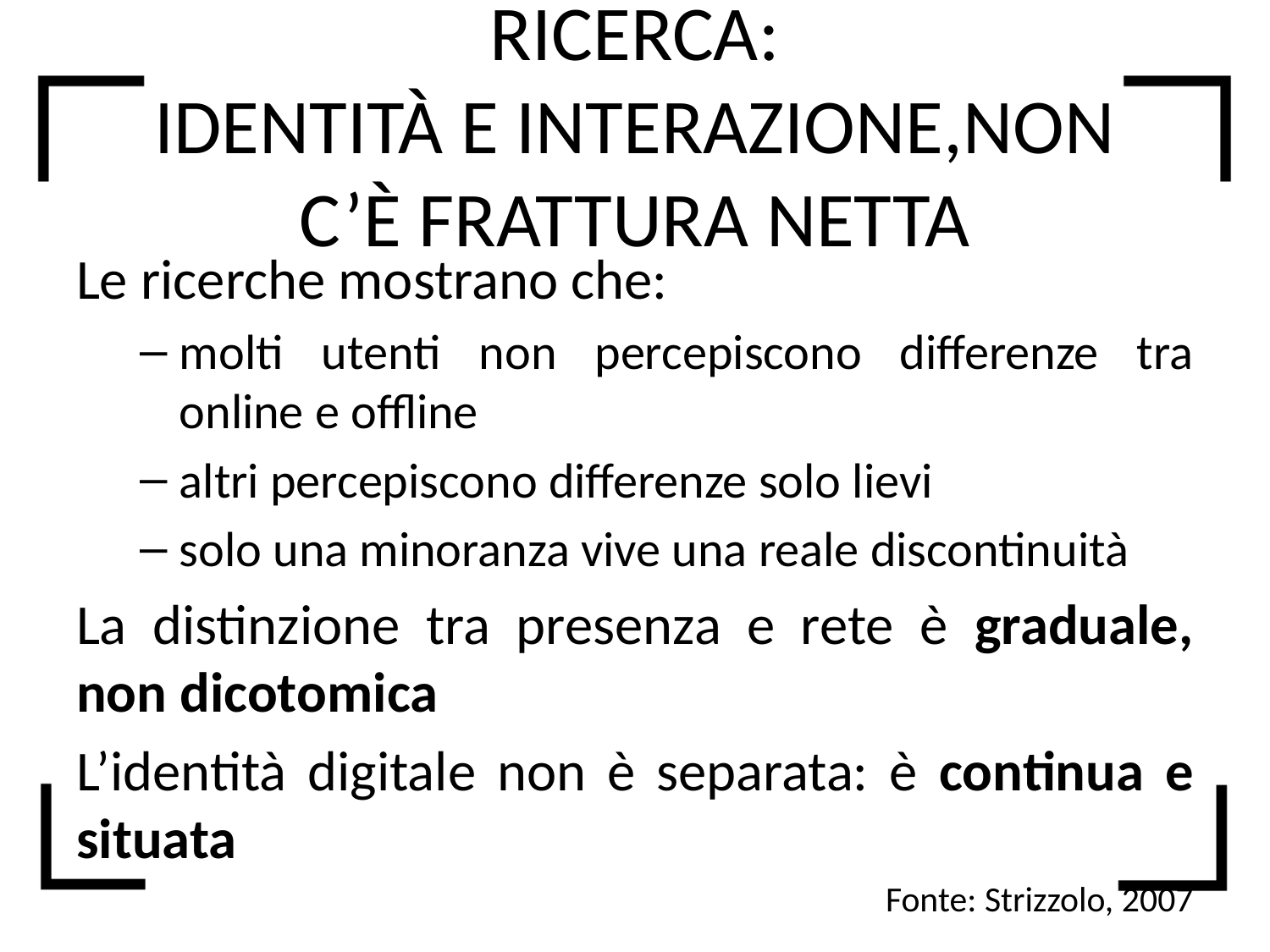

# RICERCA: IDENTITÀ E INTERAZIONE,NON C’È FRATTURA NETTA
Le ricerche mostrano che:
molti utenti non percepiscono differenze tra online e offline
altri percepiscono differenze solo lievi
solo una minoranza vive una reale discontinuità
La distinzione tra presenza e rete è graduale, non dicotomica
L’identità digitale non è separata: è continua e situata
Fonte: Strizzolo, 2007